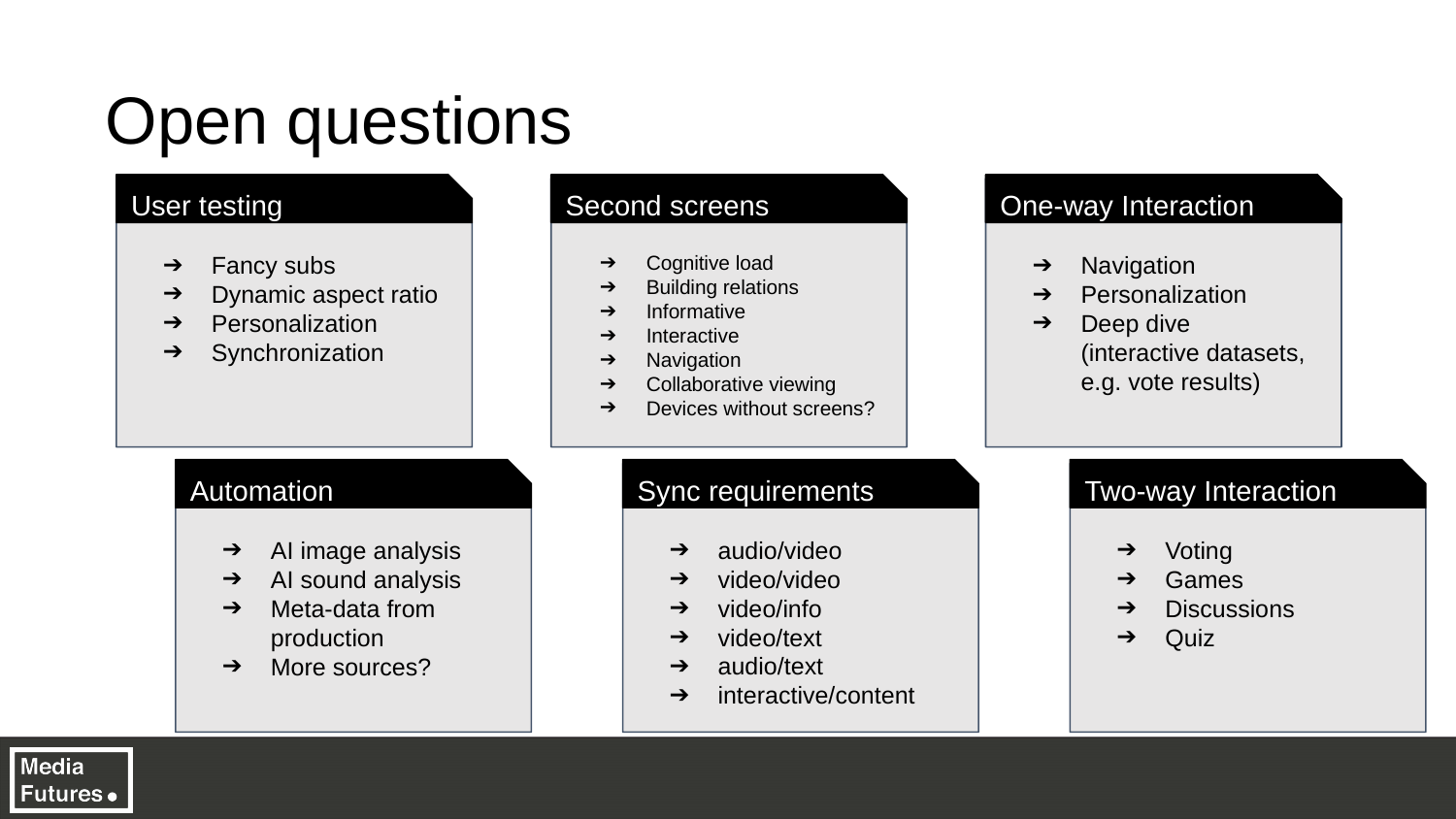

# Open questions
User testing

Fancy subs
Dynamic aspect ratio
Personalization
Synchronization
Second screens

Cognitive load
Building relations
Informative
Interactive
Navigation
Collaborative viewing
Devices without screens?
One-way Interaction

Navigation
Personalization
Deep dive (interactive datasets, e.g. vote results)
Automation

AI image analysis
AI sound analysis
Meta-data from production
More sources?
Sync requirements

audio/video
video/video
video/info
video/text
audio/text
interactive/content
Two-way Interaction

Voting
Games
Discussions
Quiz